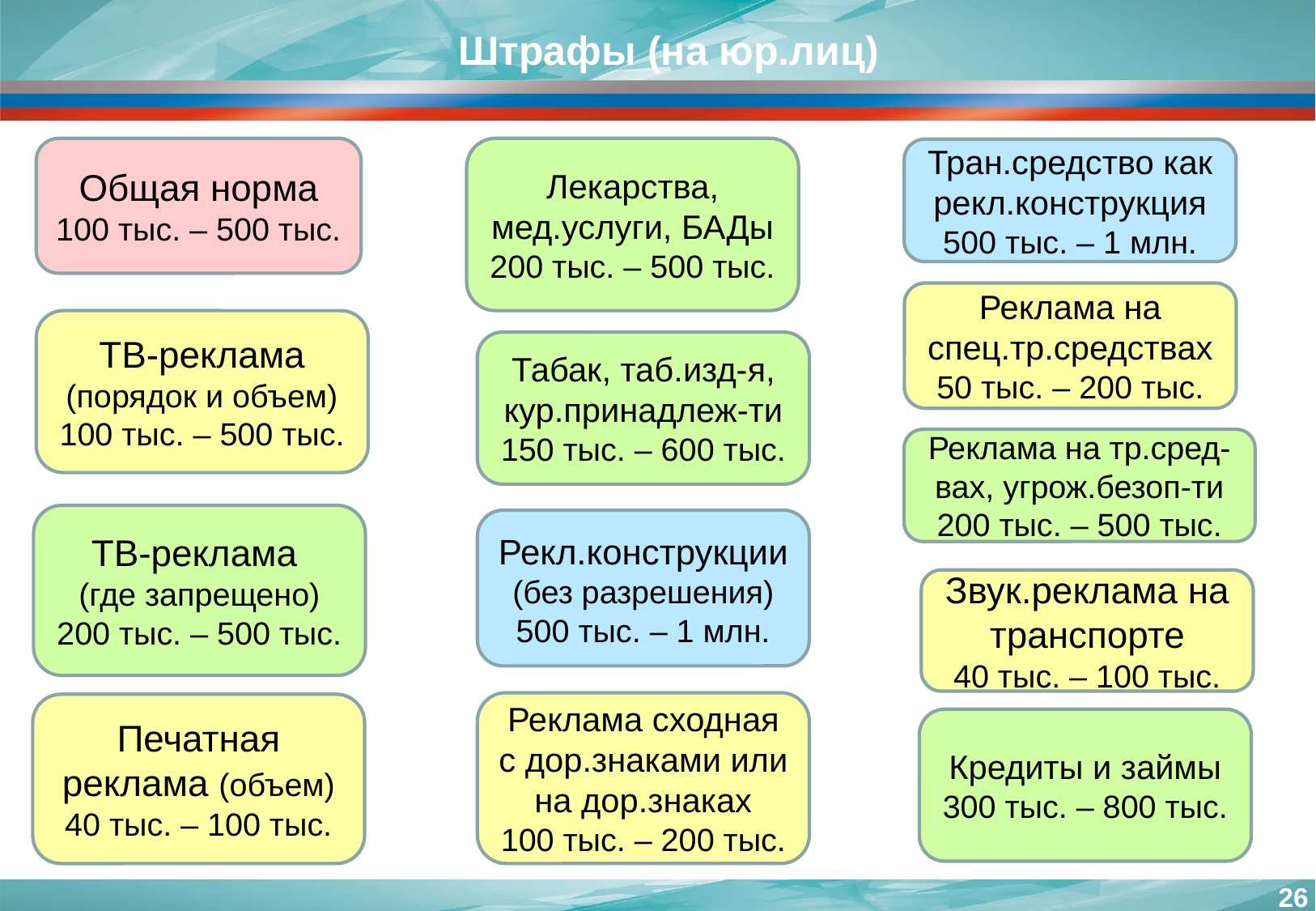

Штрафы (на юр.лиц)
Общая норма
100 тыс. – 500 тыс.
Лекарства, мед.услуги, БАДы
200 тыс. – 500 тыс.
Тран.средство как рекл.конструкция
500 тыс. – 1 млн.
Реклама на спец.тр.средствах
50 тыс. – 200 тыс.
ТВ-реклама (порядок и объем)
100 тыс. – 500 тыс.
Табак, таб.изд-я, кур.принадлеж-ти
150 тыс. – 600 тыс.
Реклама на тр.сред-вах, угрож.безоп-ти
200 тыс. – 500 тыс.
ТВ-реклама
(где запрещено)
200 тыс. – 500 тыс.
Рекл.конструкции (без разрешения)
500 тыс. – 1 млн.
Звук.реклама на транспорте
40 тыс. – 100 тыс.
Реклама сходная с дор.знаками или на дор.знаках
100 тыс. – 200 тыс.
Печатная реклама (объем)
40 тыс. – 100 тыс.
Кредиты и займы
300 тыс. – 800 тыс.
26